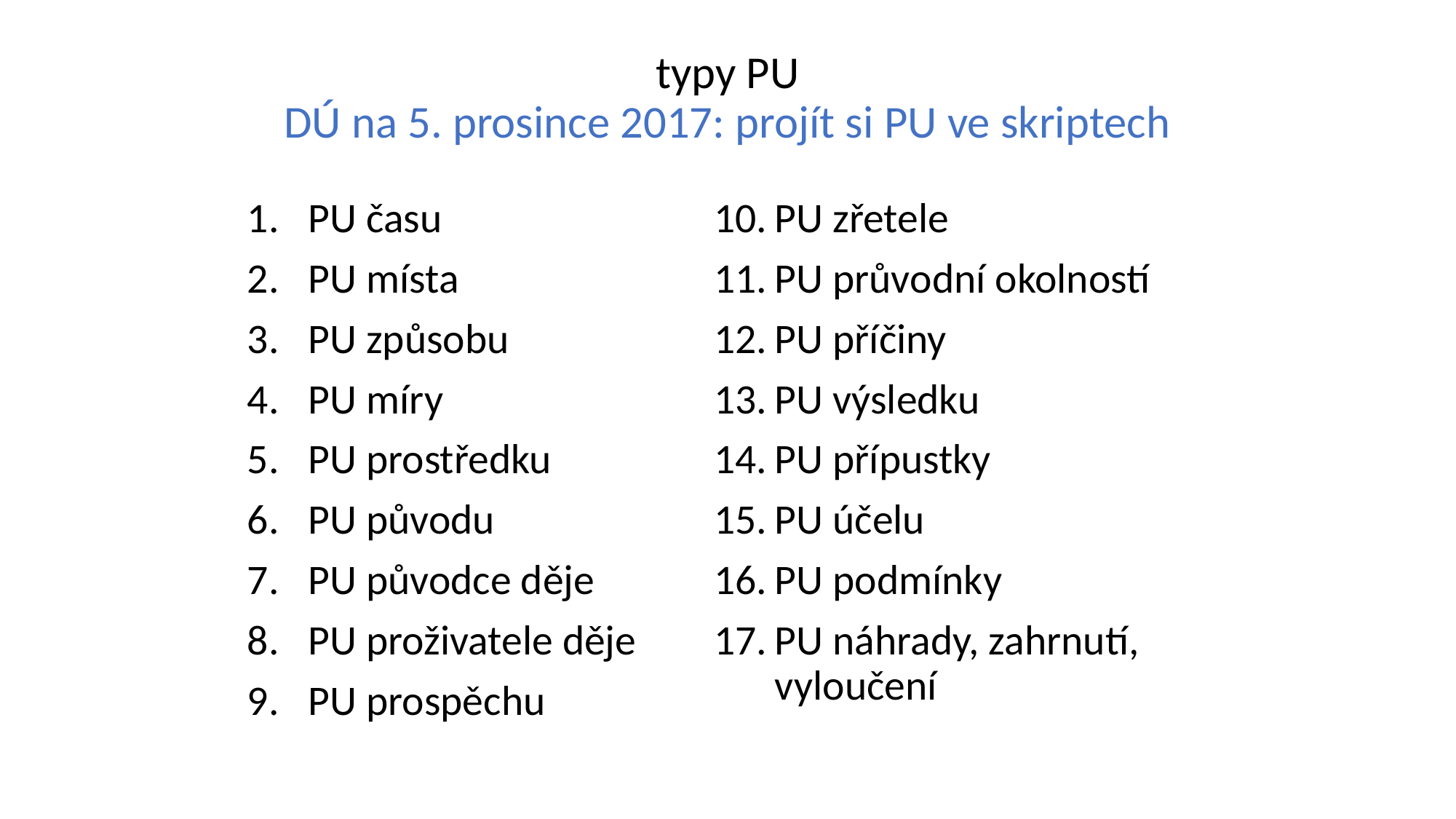

# typy PU DÚ na 5. prosince 2017: projít si PU ve skriptech
PU času
PU místa
PU způsobu
PU míry
PU prostředku
PU původu
PU původce děje
PU proživatele děje
PU prospěchu
PU zřetele
PU průvodní okolností
PU příčiny
PU výsledku
PU přípustky
PU účelu
PU podmínky
PU náhrady, zahrnutí, vyloučení